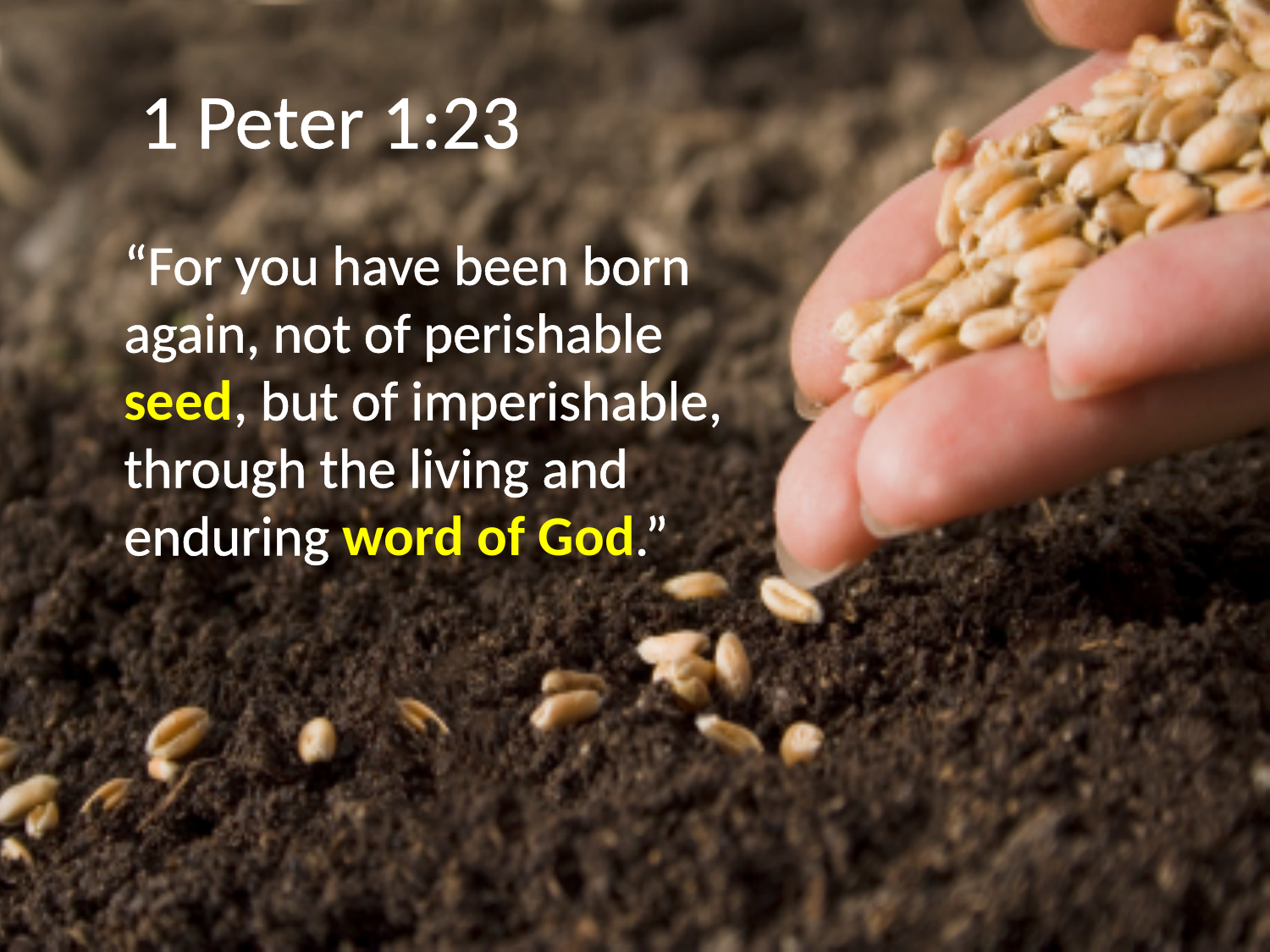

# 1 Peter 1:23
	“For you have been born again, not of perishable seed, but of imperishable, through the living and enduring word of God.”